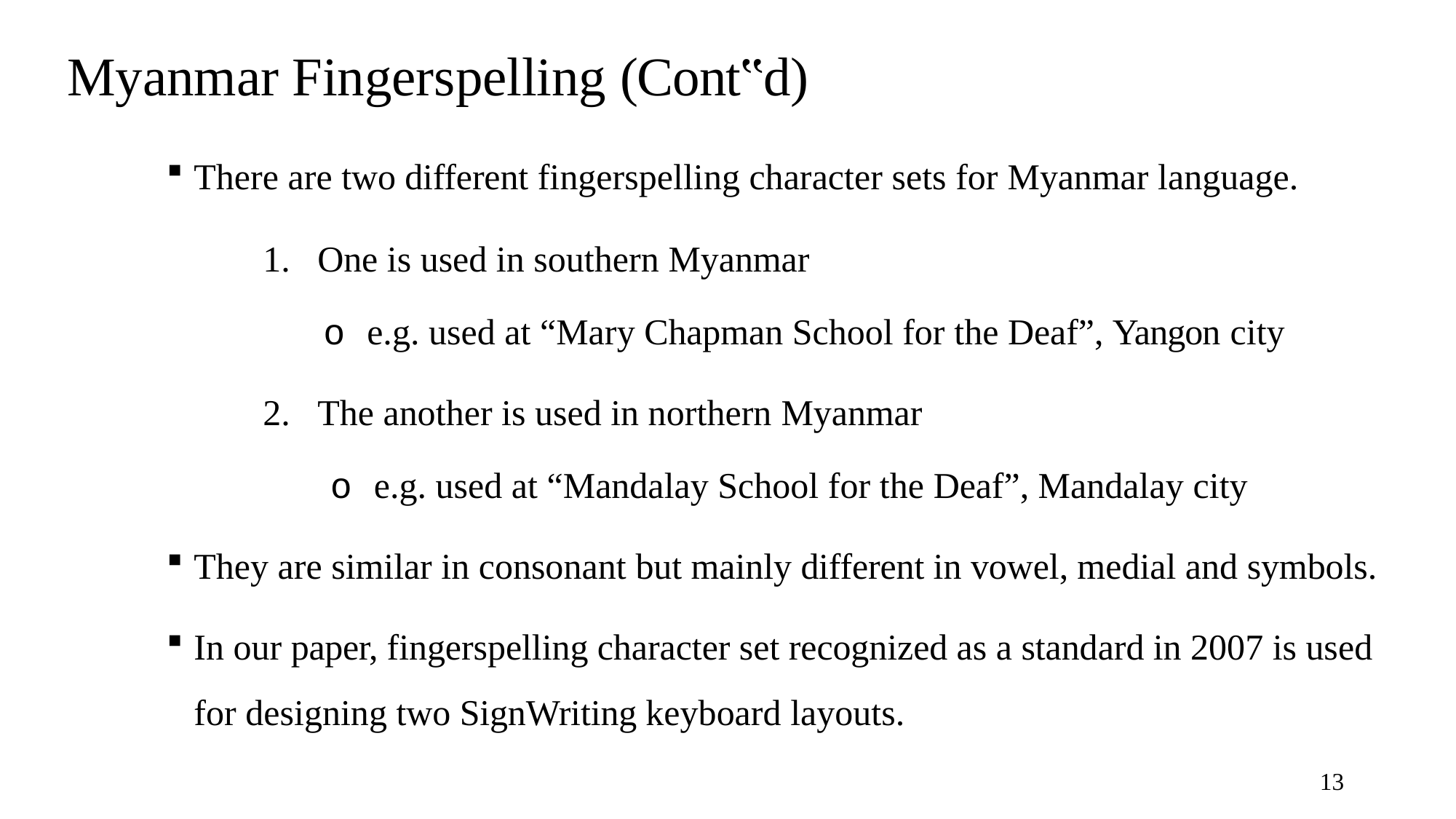

# Myanmar Fingerspelling (Cont‟d)
There are two different fingerspelling character sets for Myanmar language.

One is used in southern Myanmar
o e.g. used at “Mary Chapman School for the Deaf”, Yangon city
The another is used in northern Myanmar
o e.g. used at “Mandalay School for the Deaf”, Mandalay city
They are similar in consonant but mainly different in vowel, medial and symbols.
In our paper, fingerspelling character set recognized as a standard in 2007 is used  for designing two SignWriting keyboard layouts.
13